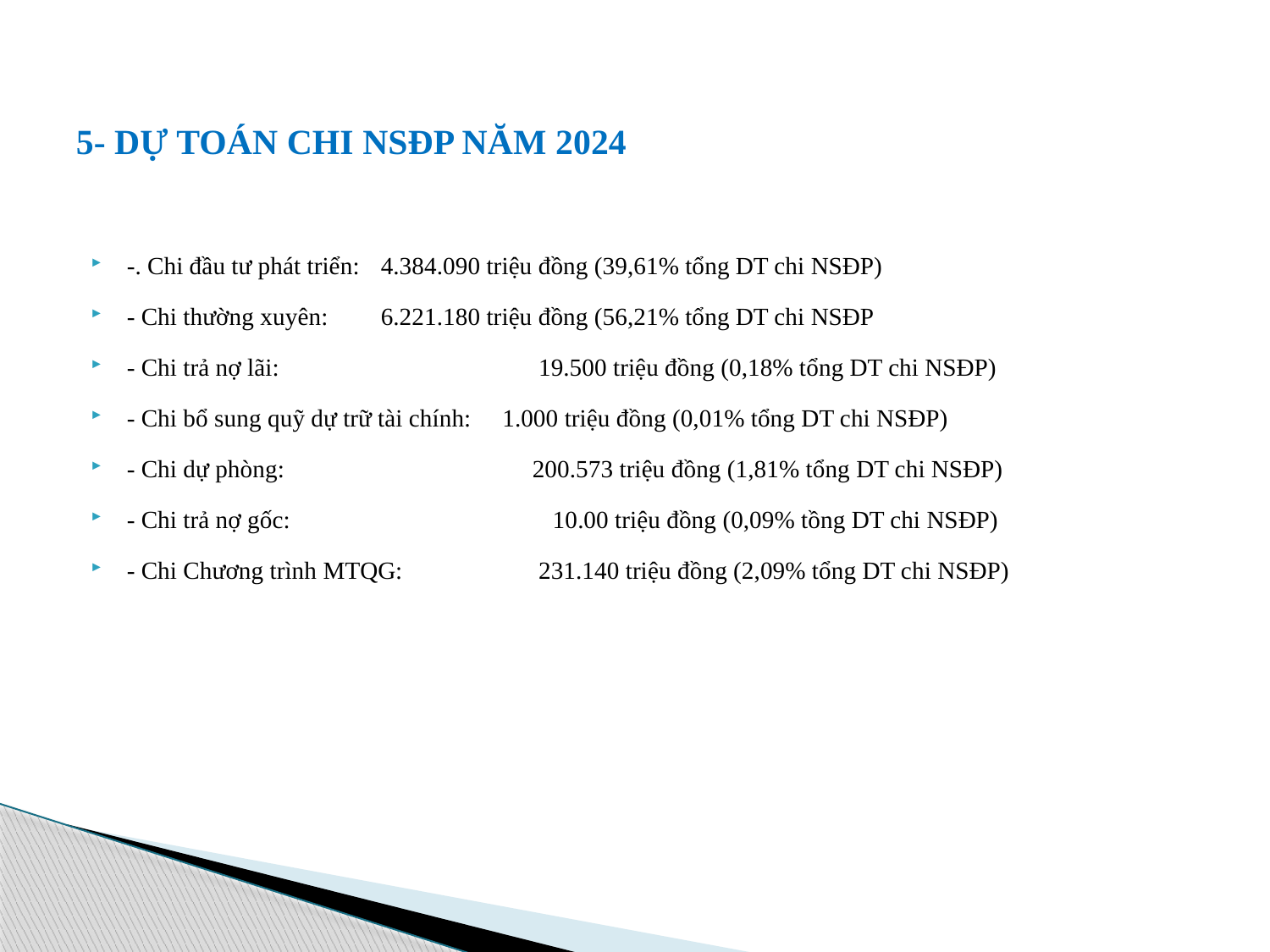

# 5- DỰ TOÁN CHI NSĐP NĂM 2024
-. Chi đầu tư phát triển: 	4.384.090 triệu đồng (39,61% tổng DT chi NSĐP)
- Chi thường xuyên: 	6.221.180 triệu đồng (56,21% tổng DT chi NSĐP
- Chi trả nợ lãi: 		     19.500 triệu đồng (0,18% tổng DT chi NSĐP)
- Chi bổ sung quỹ dự trữ tài chính:     1.000 triệu đồng (0,01% tổng DT chi NSĐP)
- Chi dự phòng: 		    200.573 triệu đồng (1,81% tổng DT chi NSĐP)
- Chi trả nợ gốc: 	                            10.00 triệu đồng (0,09% tồng DT chi NSĐP)
- Chi Chương trình MTQG: 	     231.140 triệu đồng (2,09% tổng DT chi NSĐP)